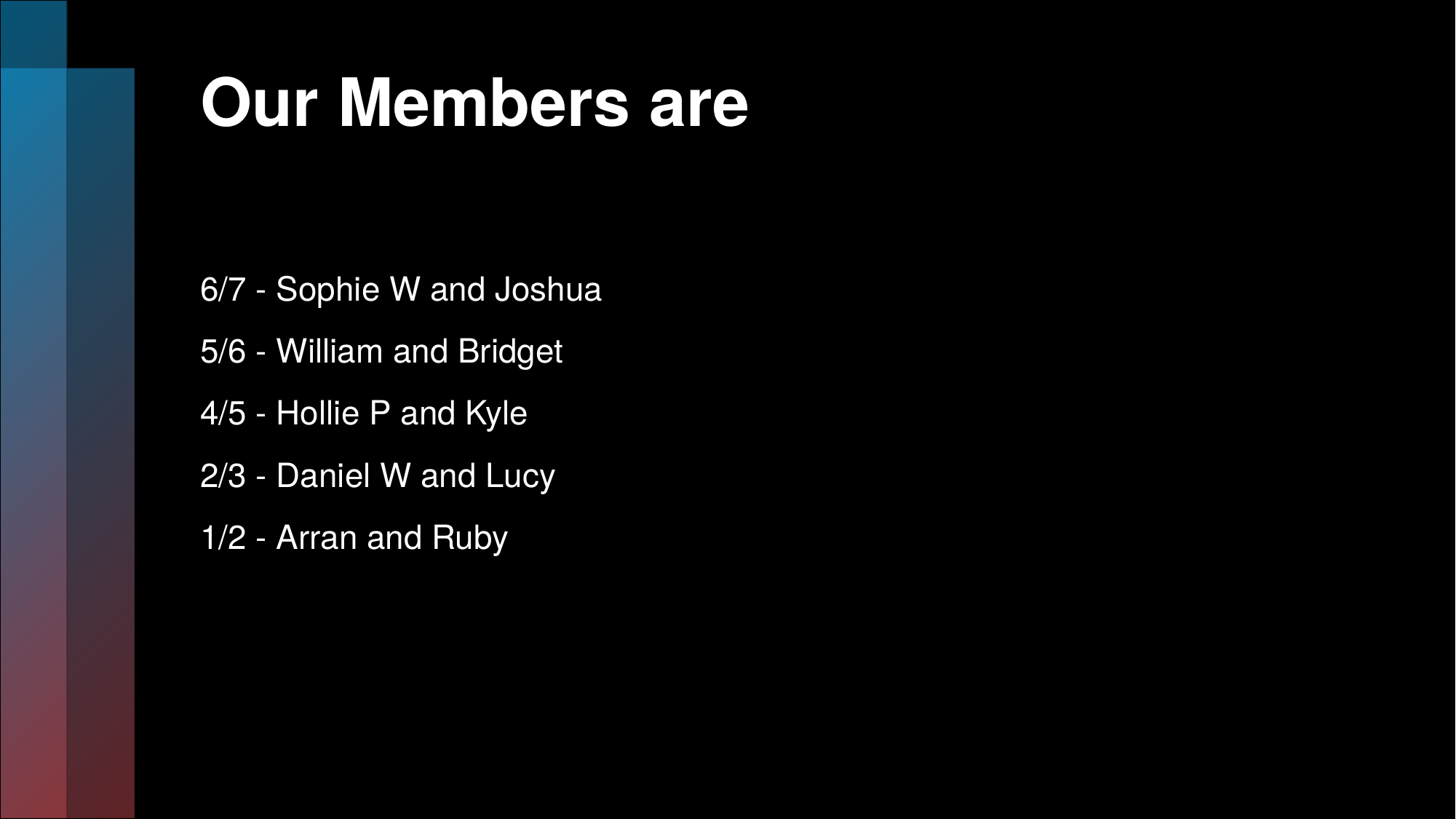

# Our Members are
6/7 - Sophie W and Joshua
5/6 - William and Bridget
4/5 - Hollie P and Kyle
2/3 - Daniel W and Lucy
1/2 - Arran and Ruby